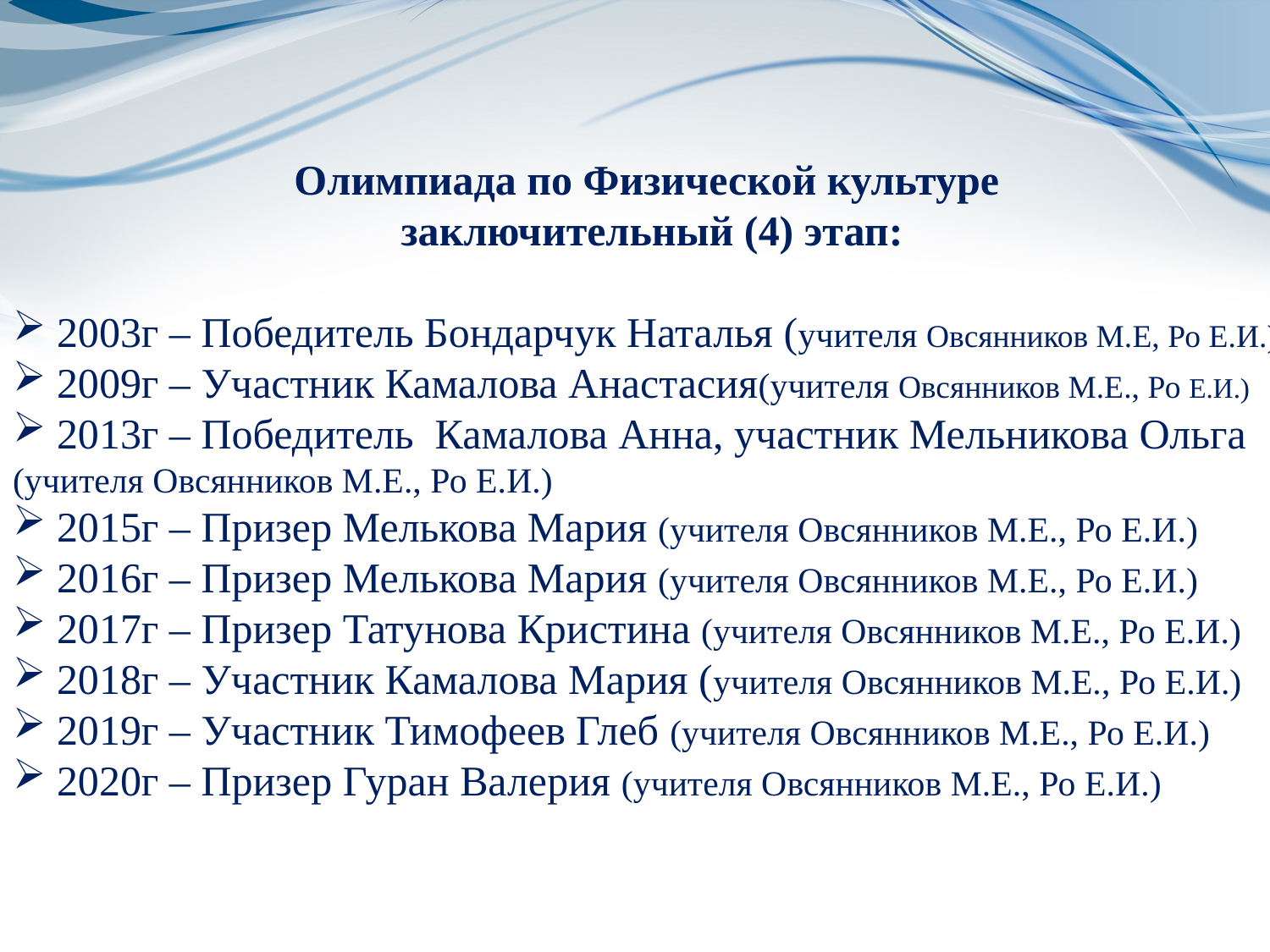

Олимпиада по Физической культуре
заключительный (4) этап:

 2003г – Победитель Бондарчук Наталья (учителя Овсянников М.Е, Ро Е.И.)
 2009г – Участник Камалова Анастасия(учителя Овсянников М.Е., Ро Е.И.)
 2013г – Победитель  Камалова Анна, участник Мельникова Ольга (учителя Овсянников М.Е., Ро Е.И.)
 2015г – Призер Мелькова Мария (учителя Овсянников М.Е., Ро Е.И.)
 2016г – Призер Мелькова Мария (учителя Овсянников М.Е., Ро Е.И.)
 2017г – Призер Татунова Кристина (учителя Овсянников М.Е., Ро Е.И.)
 2018г – Участник Камалова Мария (учителя Овсянников М.Е., Ро Е.И.)
 2019г – Участник Тимофеев Глеб (учителя Овсянников М.Е., Ро Е.И.)
 2020г – Призер Гуран Валерия (учителя Овсянников М.Е., Ро Е.И.)